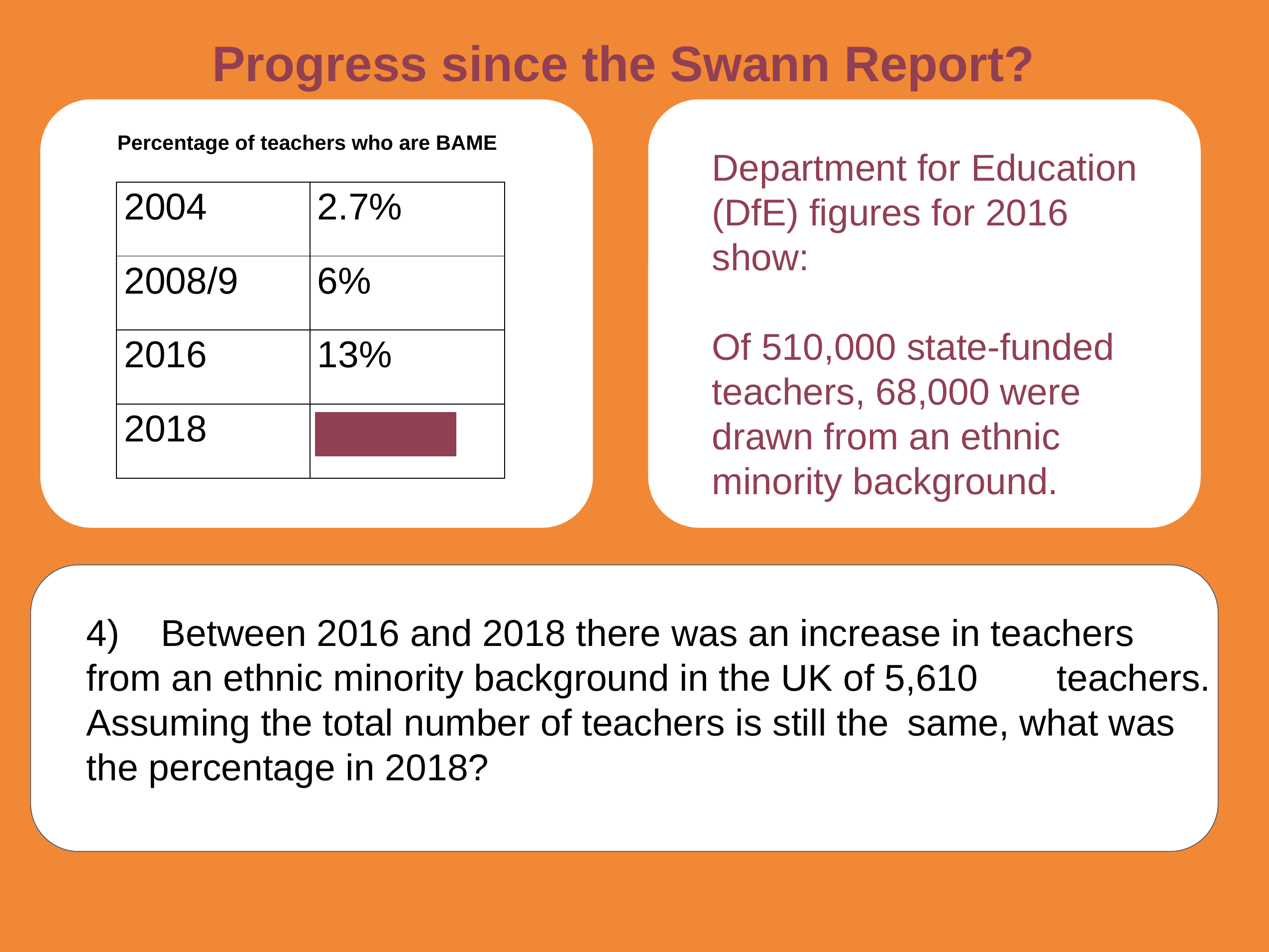

Progress since the Swann Report?

Percentage of teachers who are BAME
Department for Education (DfE) figures for 2016 show:

Of 510,000 state-funded teachers, 68,000 were drawn from an ethnic minority background.
| 2004 | 2.7% |
| --- | --- |
| 2008/9 | 6% |
| 2016 | 13% |
| 2018 | 14.1% |

4)	Between 2016 and 2018 there was an increase in teachers 	from an ethnic minority background in the UK of 5,610 	teachers. Assuming the total number of teachers is still the 	same, what was the percentage in 2018?